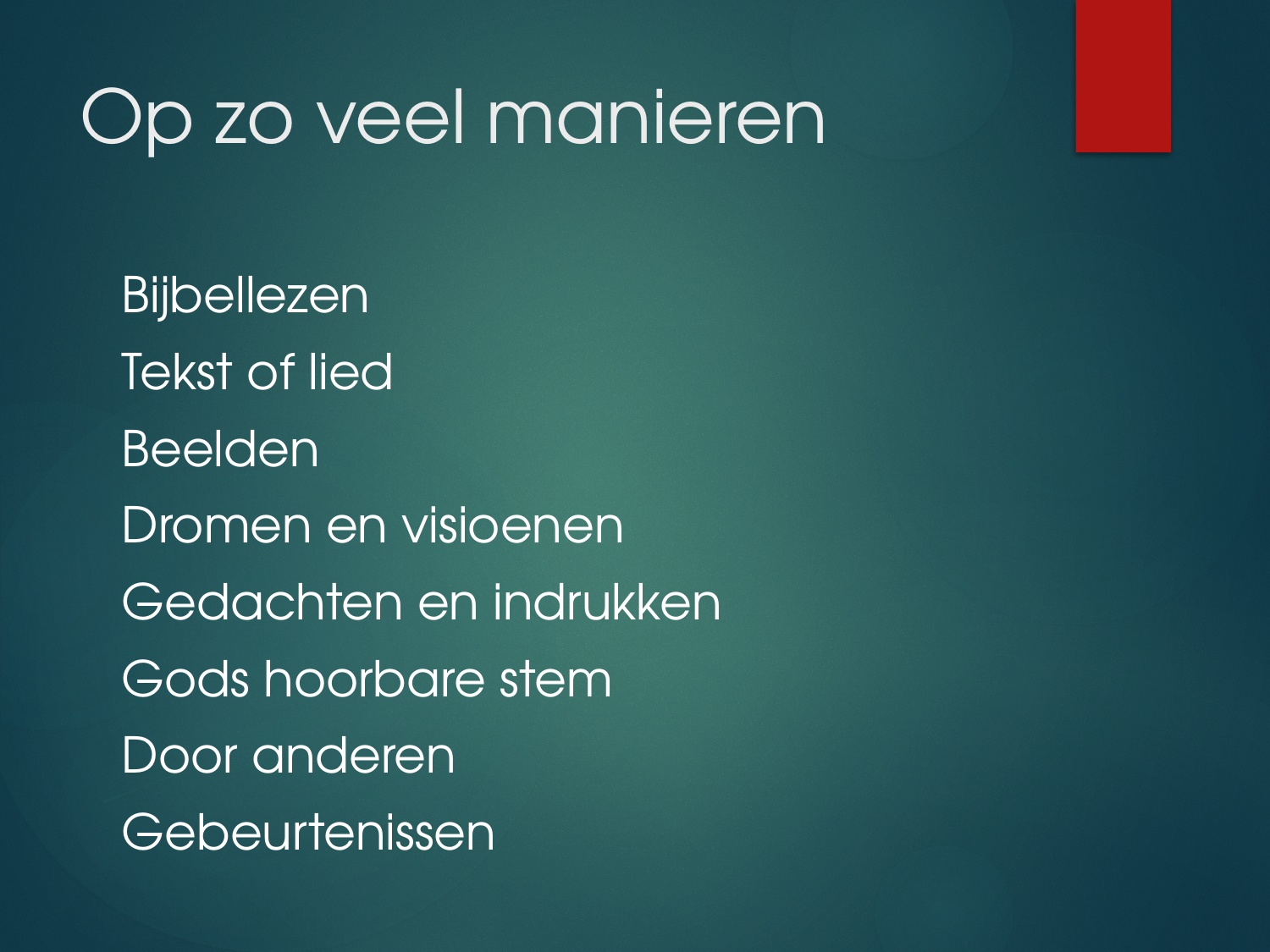

# Op zo veel manieren
Bijbellezen
Tekst of lied
Beelden
Dromen en visioenen
Gedachten en indrukken
Gods hoorbare stem
Door anderen
Gebeurtenissen